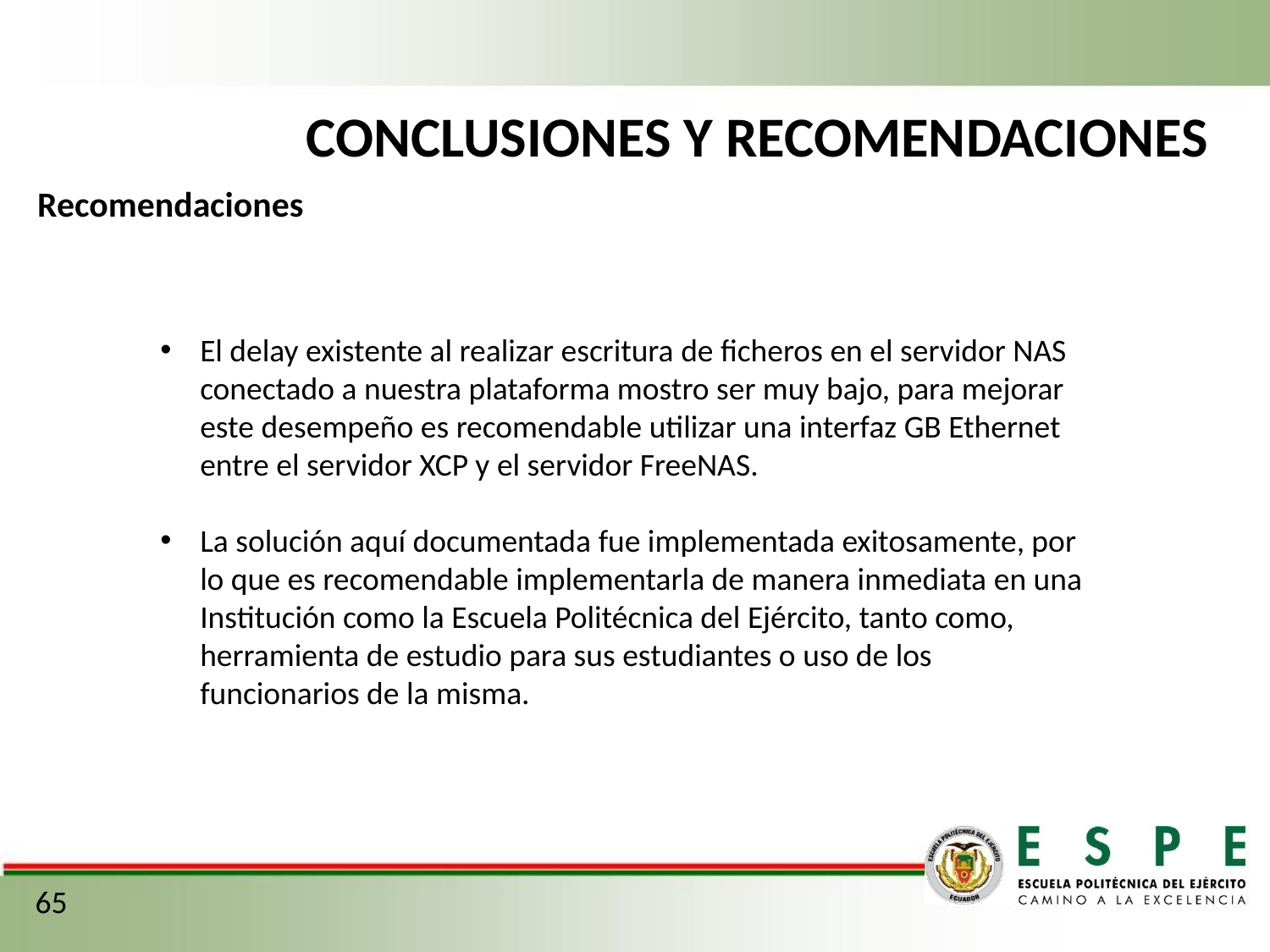

Conclusiones y recomendaciones
Recomendaciones
El delay existente al realizar escritura de ficheros en el servidor NAS conectado a nuestra plataforma mostro ser muy bajo, para mejorar este desempeño es recomendable utilizar una interfaz GB Ethernet entre el servidor XCP y el servidor FreeNAS.

La solución aquí documentada fue implementada exitosamente, por lo que es recomendable implementarla de manera inmediata en una Institución como la Escuela Politécnica del Ejército, tanto como, herramienta de estudio para sus estudiantes o uso de los funcionarios de la misma.
65